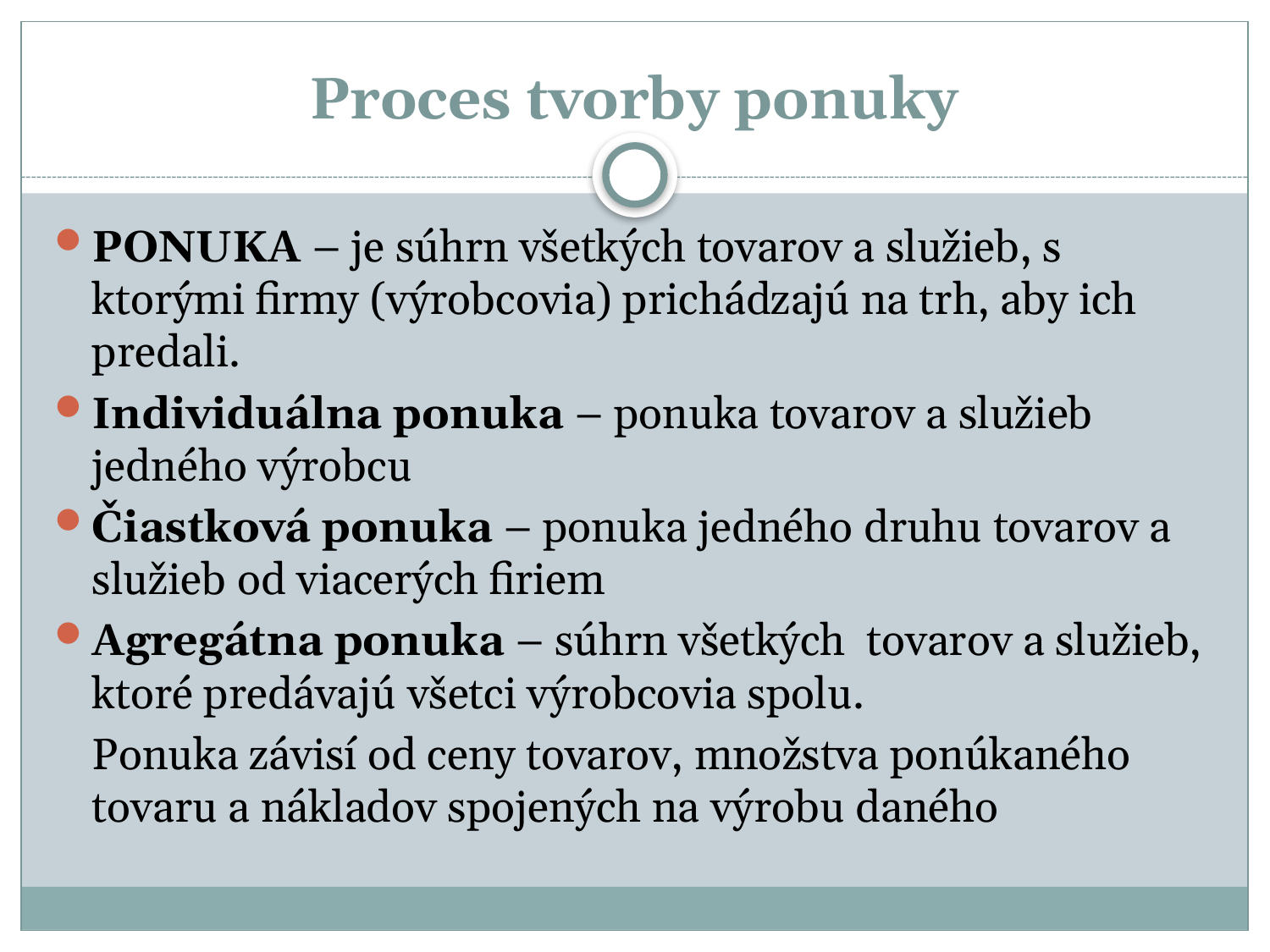

# Proces tvorby ponuky
PONUKA – je súhrn všetkých tovarov a služieb, s ktorými firmy (výrobcovia) prichádzajú na trh, aby ich predali.
Individuálna ponuka – ponuka tovarov a služieb jedného výrobcu
Čiastková ponuka – ponuka jedného druhu tovarov a služieb od viacerých firiem
Agregátna ponuka – súhrn všetkých  tovarov a služieb, ktoré predávajú všetci výrobcovia spolu.
	Ponuka závisí od ceny tovarov, množstva ponúkaného tovaru a nákladov spojených na výrobu daného